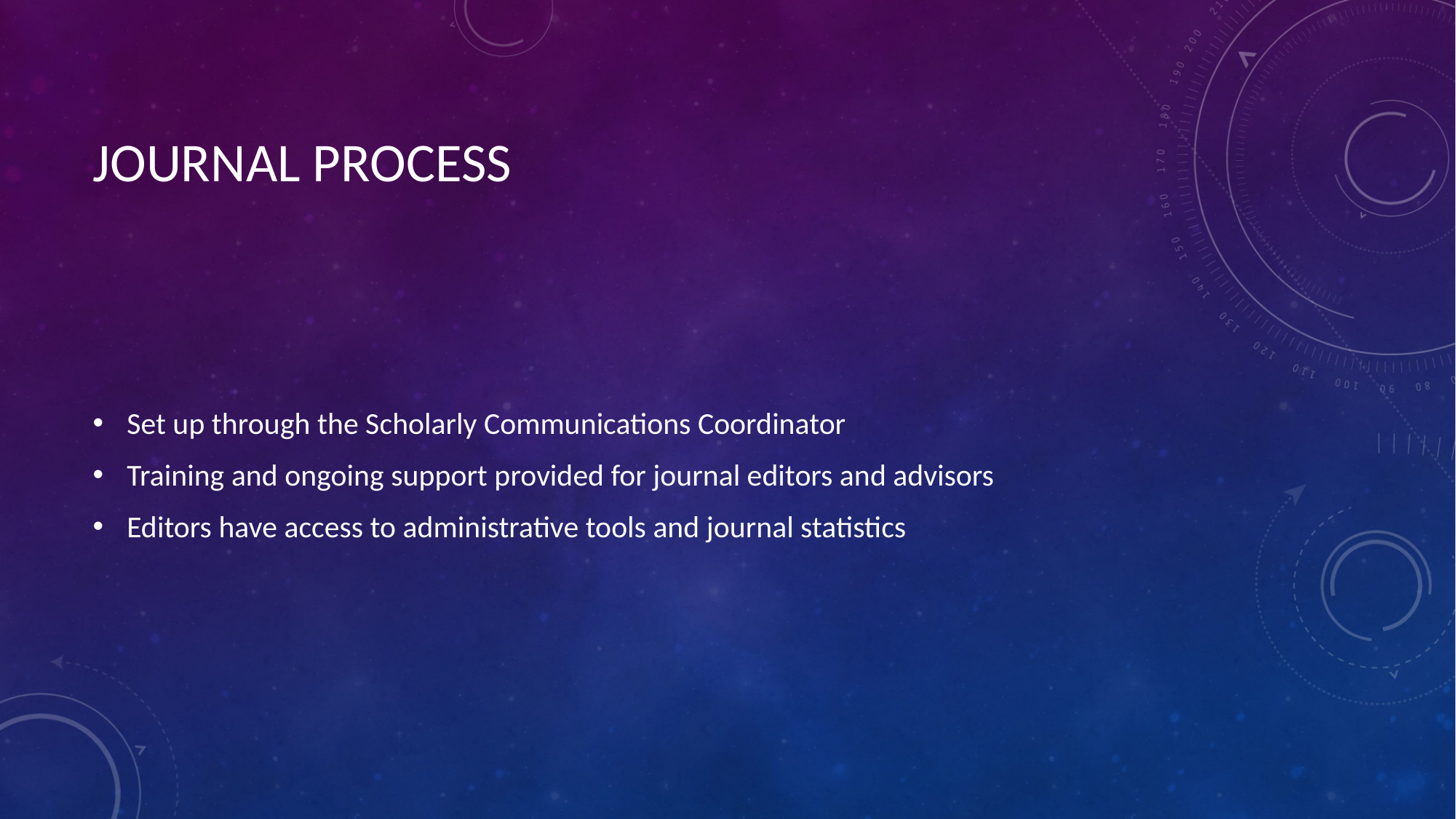

# Journal process
Set up through the Scholarly Communications Coordinator
Training and ongoing support provided for journal editors and advisors
Editors have access to administrative tools and journal statistics